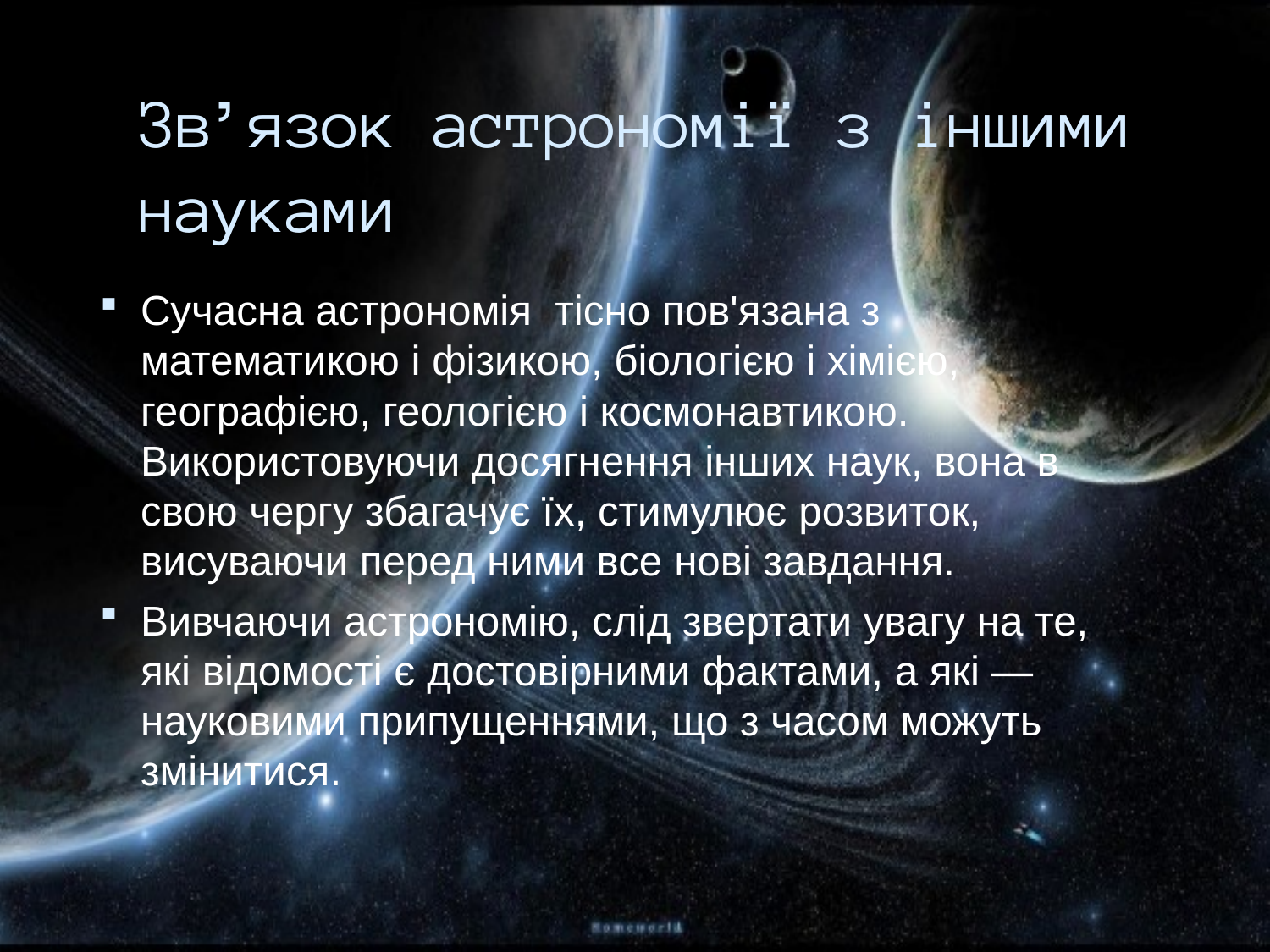

# Зв’язок астрономії з іншими науками
Сучасна астрономія  тісно пов'язана з математикою і фізикою, біологією і хімією, географією, геологією і космонавтикою. Використовуючи досягнення інших наук, вона в свою чергу збагачує їх, стимулює розвиток, висуваючи перед ними все нові завдання.
Вивчаючи астрономію, слід звертати увагу на те, які відомості є достовірними фактами, а які — науковими припущеннями, що з часом можуть змінитися.